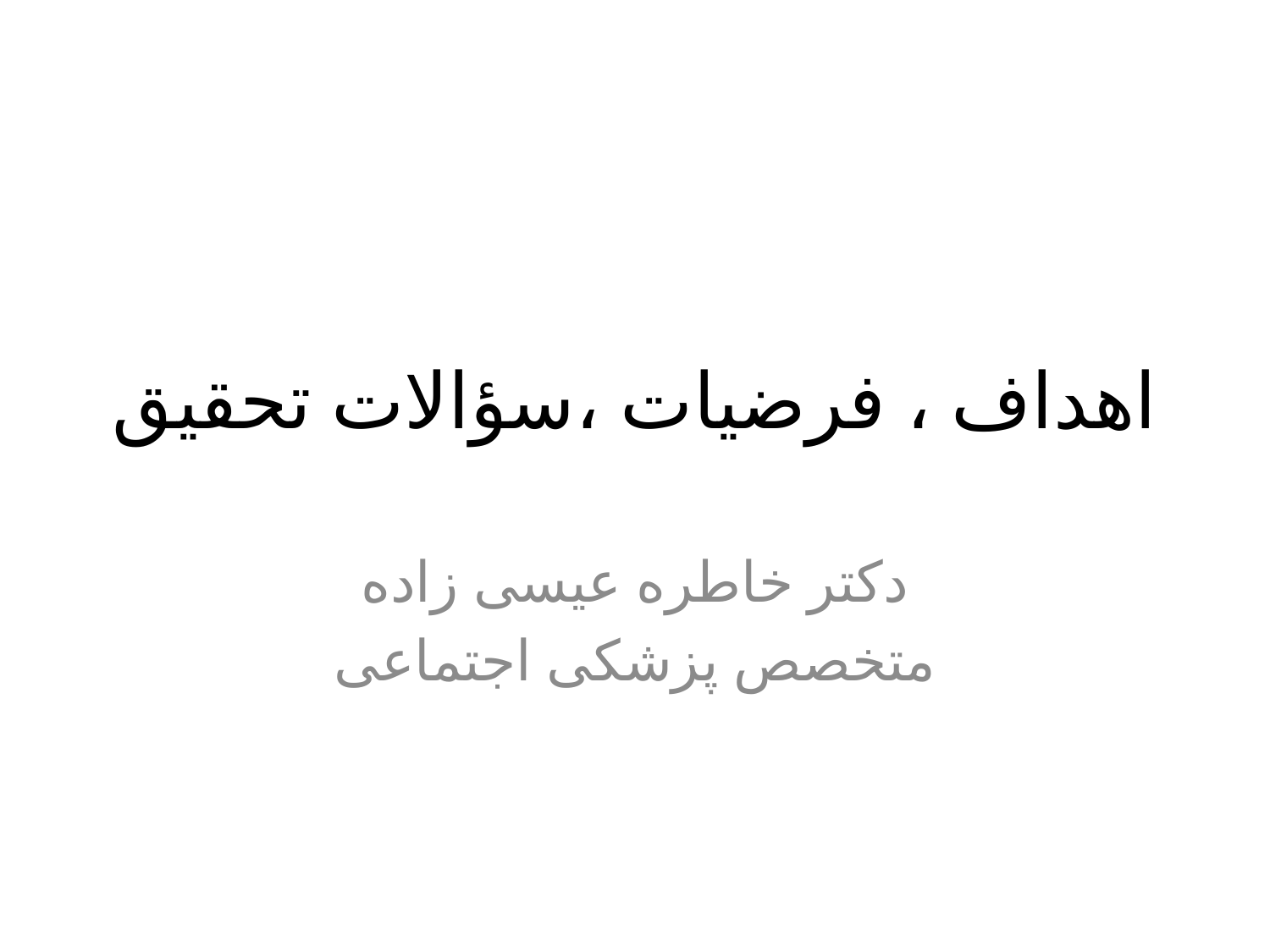

# اهداف ، فرضیات ،سؤالات تحقیق
دکتر خاطره عیسی زاده
متخصص پزشکی اجتماعی